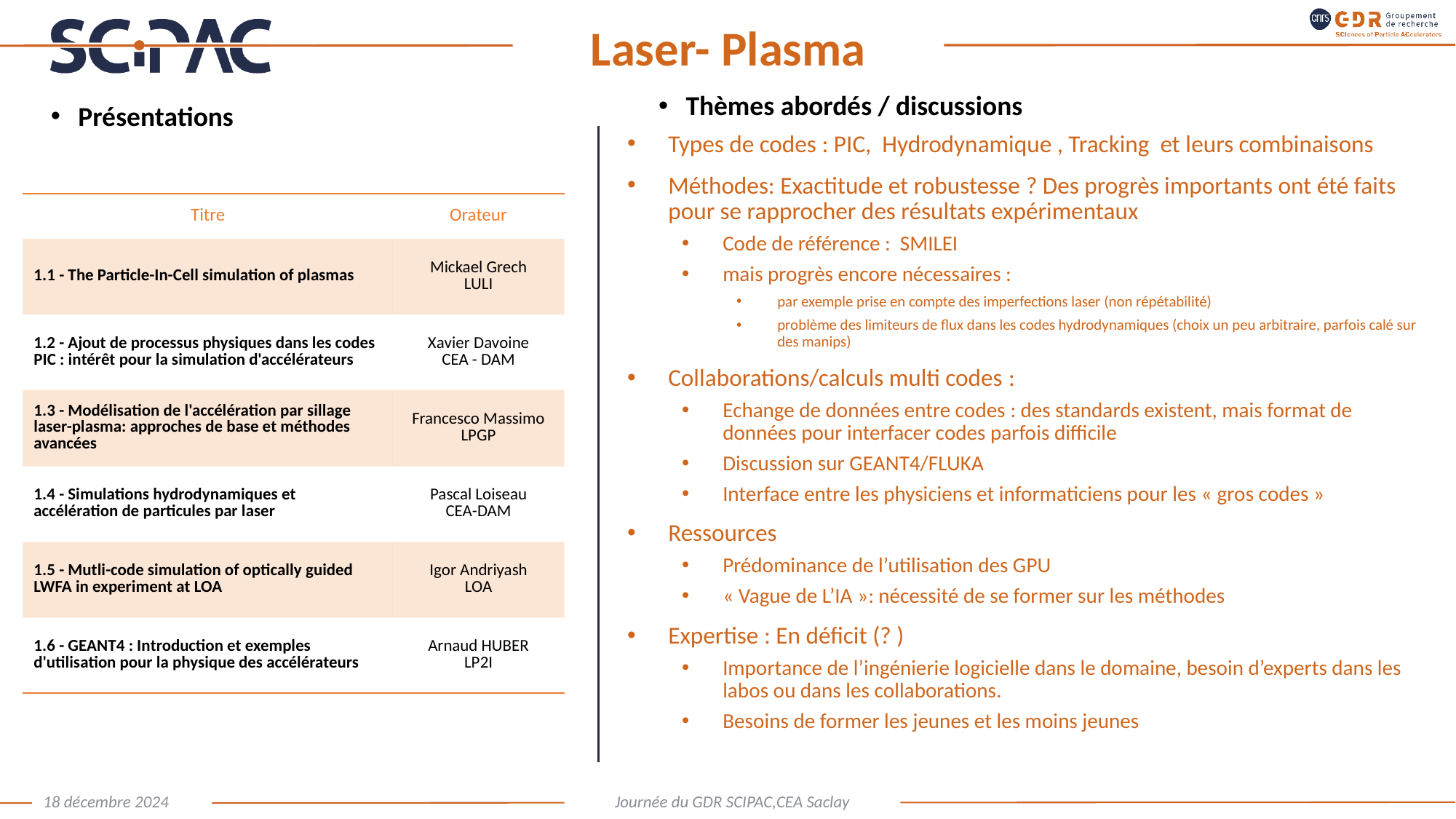

# Laser- Plasma
Thèmes abordés / discussions

Présentations

Types de codes : PIC,  Hydrodynamique , Tracking  et leurs combinaisons
Méthodes: Exactitude et robustesse ? Des progrès importants ont été faits pour se rapprocher des résultats expérimentaux
Code de référence :  SMILEI
mais progrès encore nécessaires :
par exemple prise en compte des imperfections laser (non répétabilité)
problème des limiteurs de flux dans les codes hydrodynamiques (choix un peu arbitraire, parfois calé sur des manips)
Collaborations/calculs multi codes :
Echange de données entre codes : des standards existent, mais format de données pour interfacer codes parfois difficile
Discussion sur GEANT4/FLUKA
Interface entre les physiciens et informaticiens pour les « gros codes »
Ressources
Prédominance de l’utilisation des GPU
« Vague de L’IA »: nécessité de se former sur les méthodes
Expertise : En déficit (? )
Importance de l’ingénierie logicielle dans le domaine, besoin d’experts dans les labos ou dans les collaborations.
Besoins de former les jeunes et les moins jeunes
| Titre | Orateur |
| --- | --- |
| 1.1 - The Particle-In-Cell simulation of plasmas | Mickael Grech LULI |
| 1.2 - Ajout de processus physiques dans les codes PIC : intérêt pour la simulation d'accélérateurs | Xavier Davoine CEA - DAM |
| 1.3 - Modélisation de l'accélération par sillage laser-plasma: approches de base et méthodes avancées | Francesco Massimo LPGP |
| 1.4 - Simulations hydrodynamiques et accélération de particules par laser | Pascal Loiseau CEA-DAM |
| 1.5 - Mutli-code simulation of optically guided LWFA in experiment at LOA | Igor Andriyash LOA |
| 1.6 - GEANT4 : Introduction et exemples d'utilisation pour la physique des accélérateurs | Arnaud HUBER LP2I |
18 décembre 2024
Journée du GDR SCIPAC,CEA Saclay